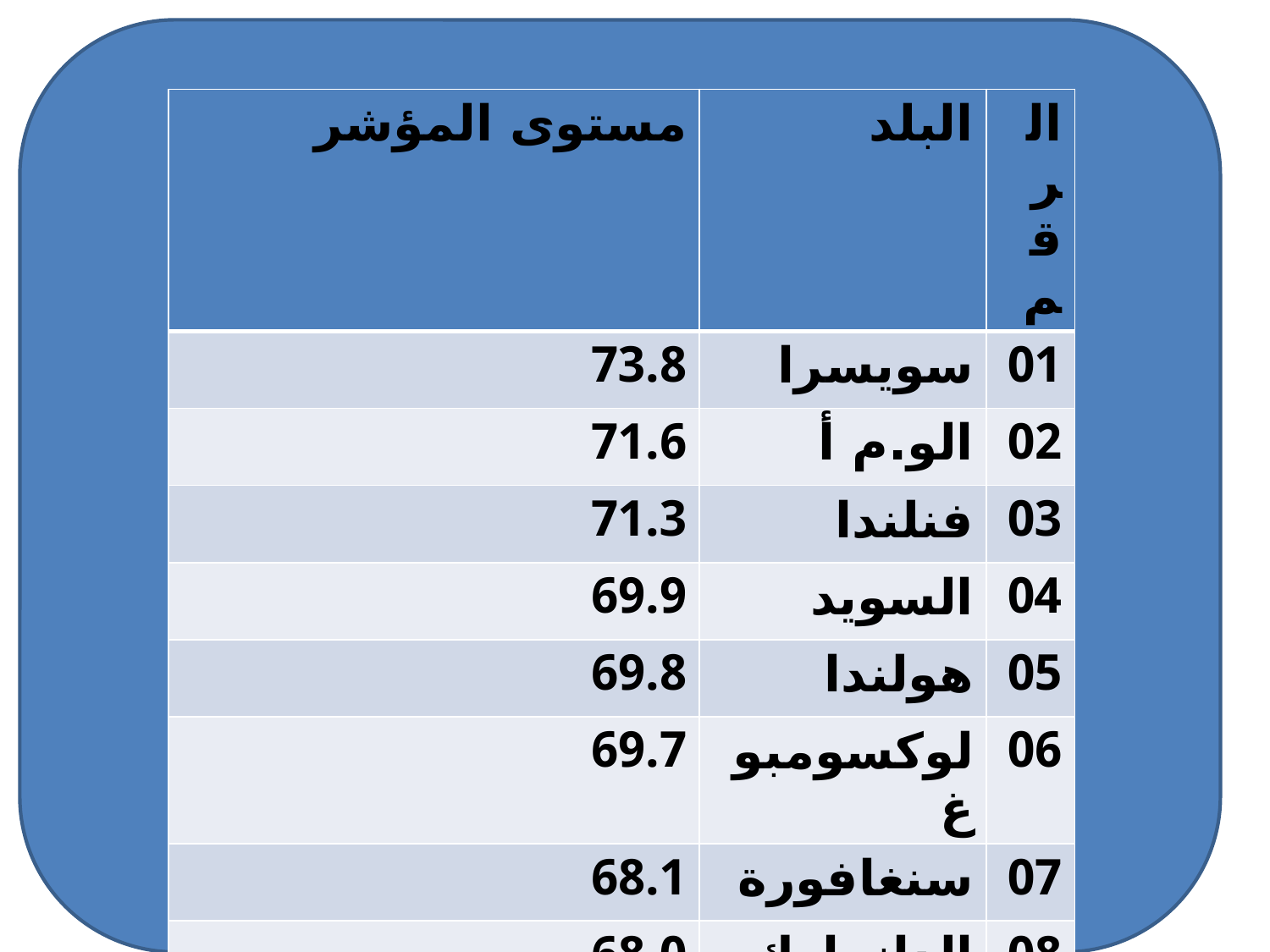

| مستوى المؤشر | البلد | الرقم |
| --- | --- | --- |
| 73.8 | سويسرا | 01 |
| 71.6 | الو.م أ | 02 |
| 71.3 | فنلندا | 03 |
| 69.9 | السويد | 04 |
| 69.8 | هولندا | 05 |
| 69.7 | لوكسومبوغ | 06 |
| 68.1 | سنغافورة | 07 |
| 68.0 | الدانمارك | 08 |
| 66.3 | المملكة المتحدة | 09 |
| 66.1 | هونكونغ الصين | 10 |